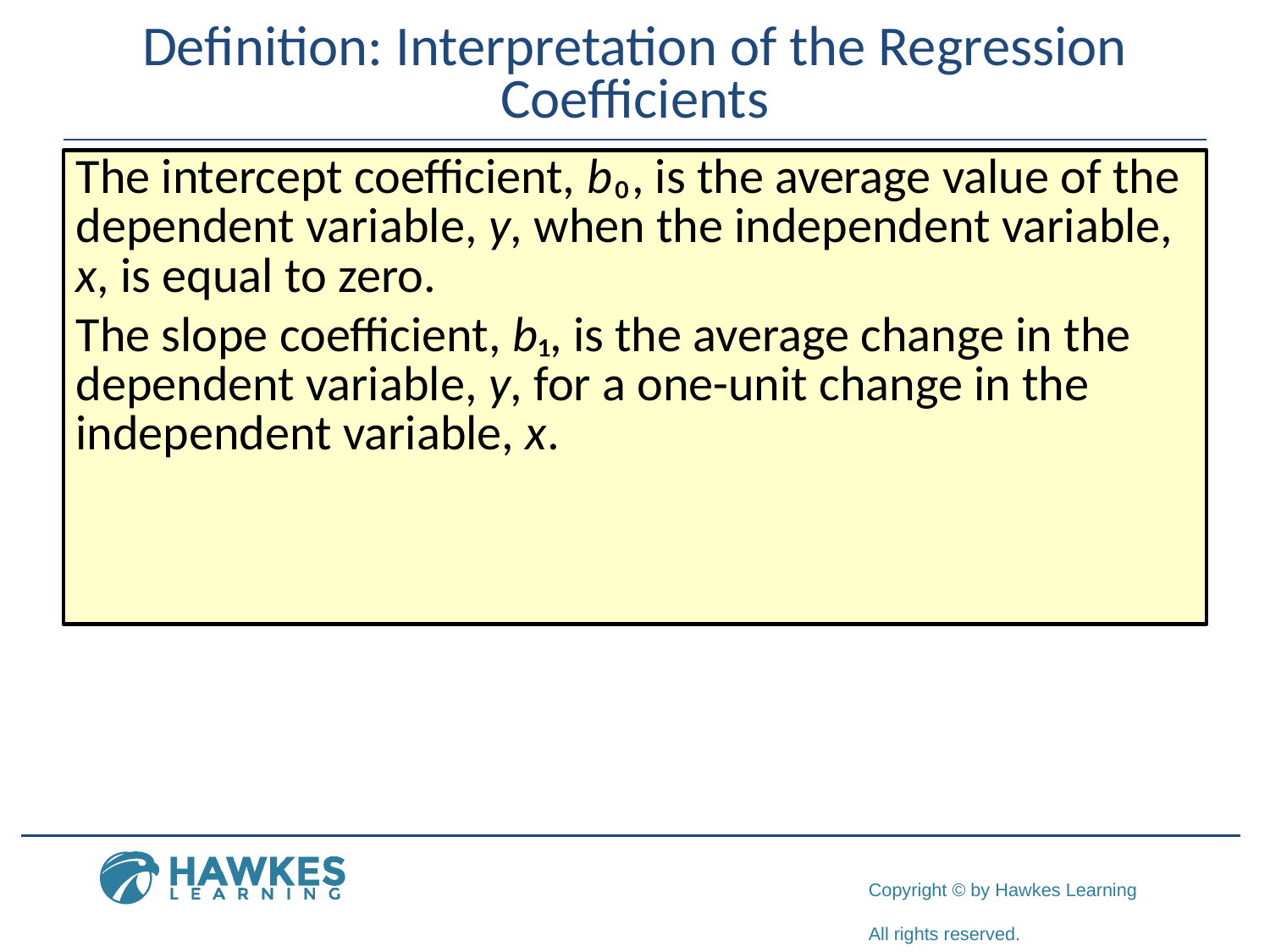

# Definition: Interpretation of the Regression Coefficients
The intercept coefficient, b₀, is the average value of the dependent variable, y, when the independent variable, x, is equal to zero.
The slope coefficient, b₁, is the average change in the dependent variable, y, for a one-unit change in the independent variable, x.